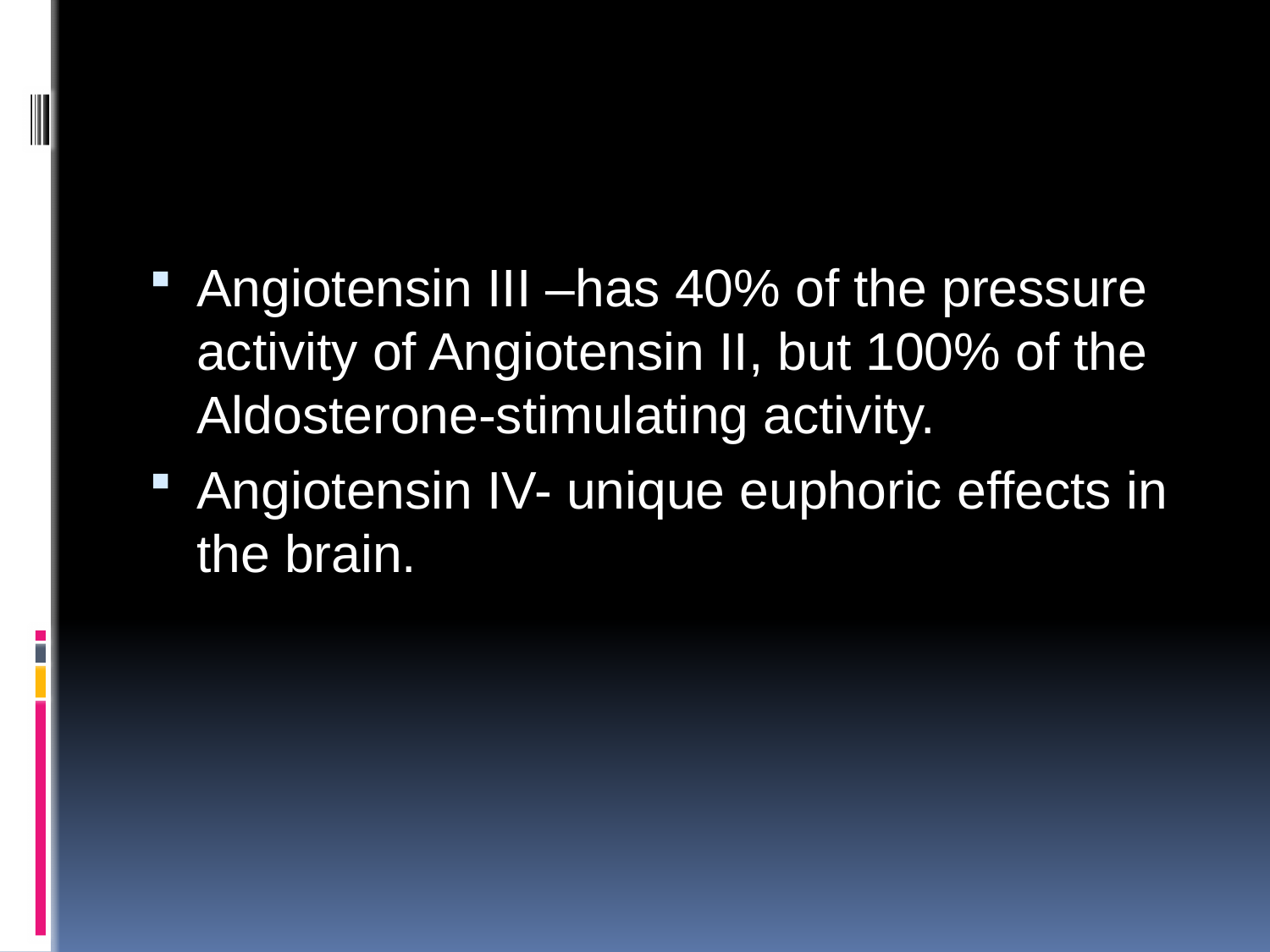

#
Angiotensin III –has 40% of the pressure activity of Angiotensin II, but 100% of the Aldosterone-stimulating activity.
Angiotensin IV- unique euphoric effects in the brain.